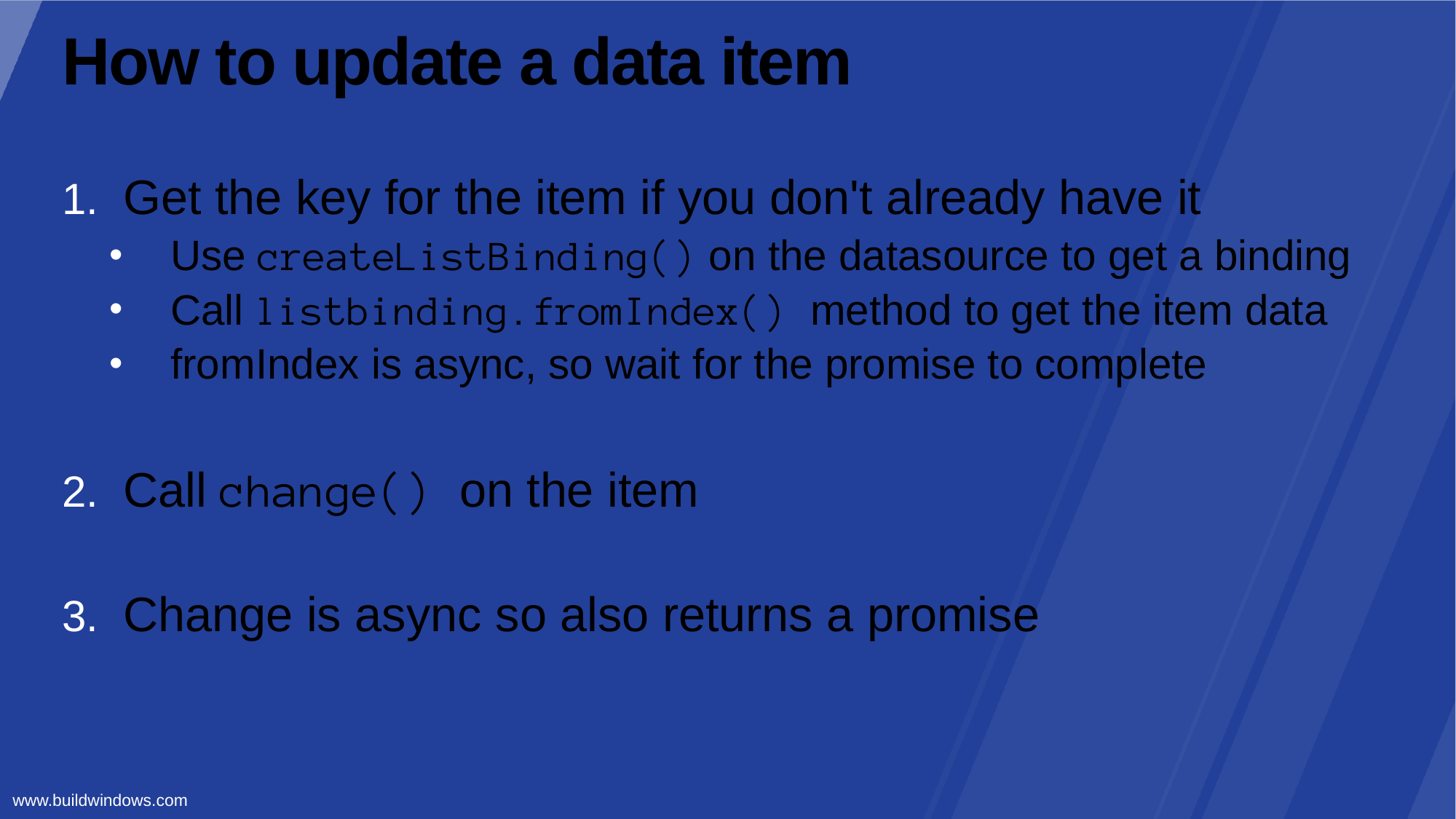

# How to update a data item
Get the key for the item if you don't already have it
Use createListBinding() on the datasource to get a binding
Call listbinding.fromIndex() method to get the item data
fromIndex is async, so wait for the promise to complete

Call change() on the item

Change is async so also returns a promise